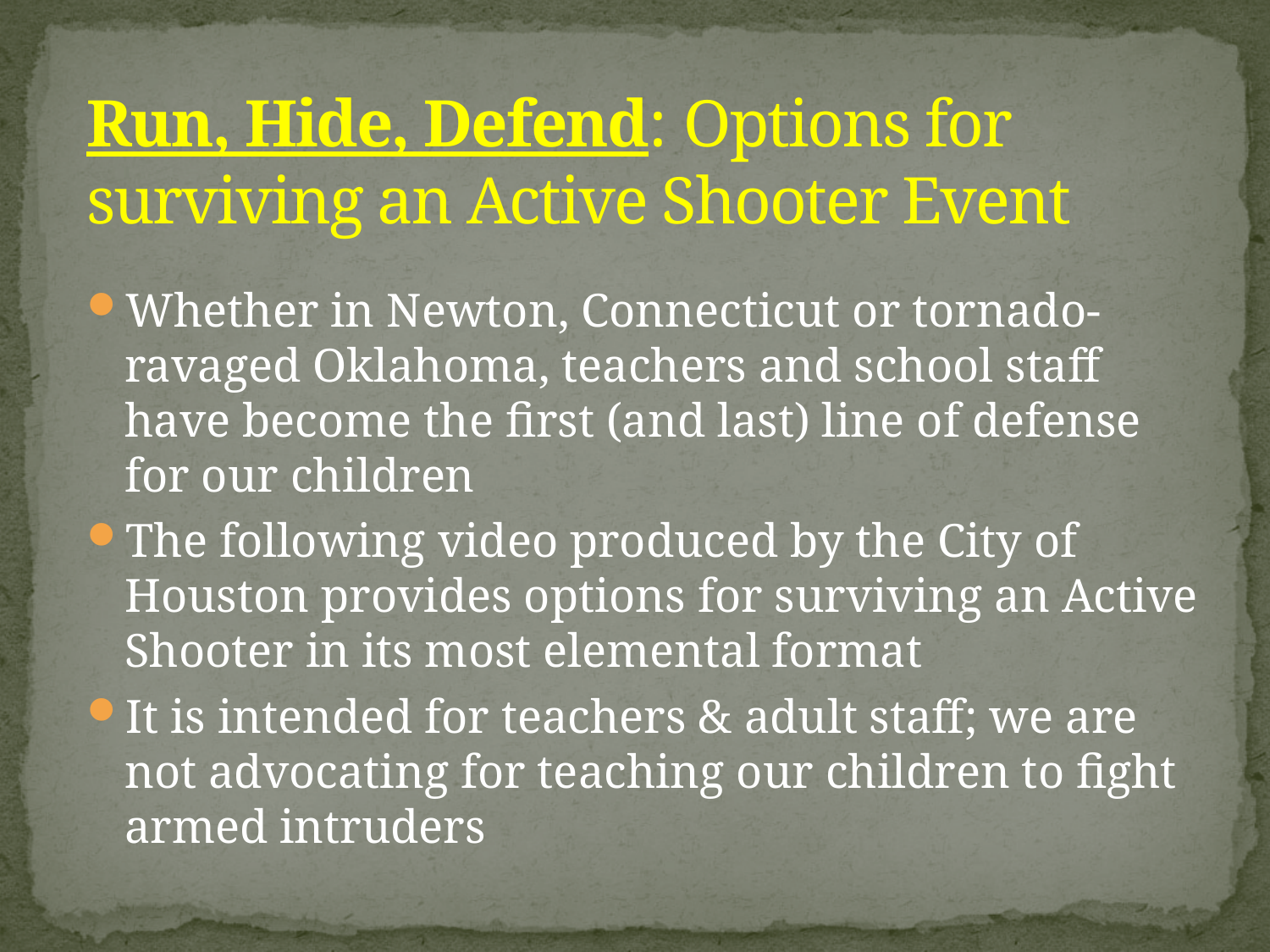

# Run, Hide, Defend: Options for surviving an Active Shooter Event
Whether in Newton, Connecticut or tornado-ravaged Oklahoma, teachers and school staff have become the first (and last) line of defense for our children
The following video produced by the City of Houston provides options for surviving an Active Shooter in its most elemental format
It is intended for teachers & adult staff; we are not advocating for teaching our children to fight armed intruders